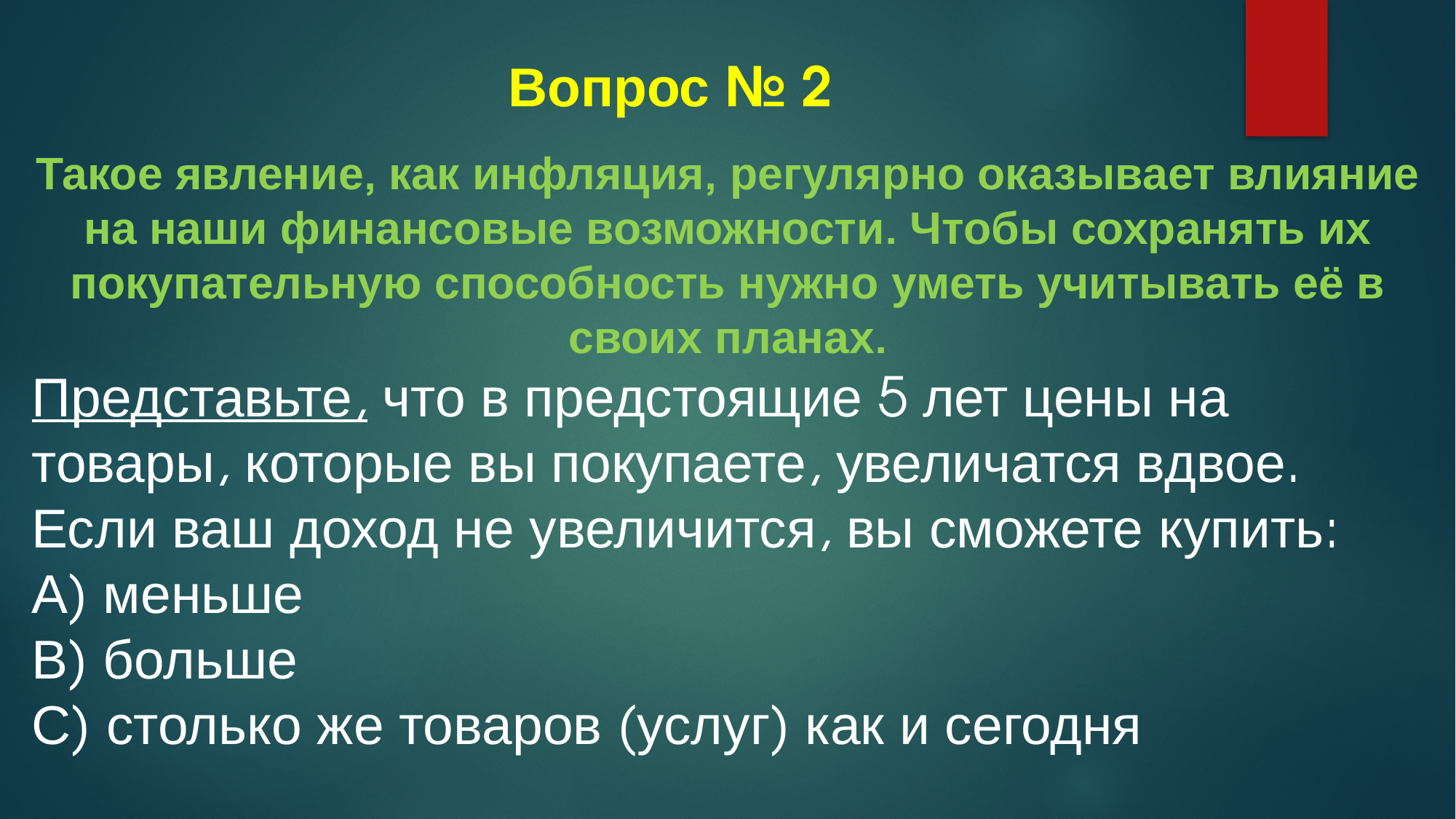

Вопрос № 2
Такое явление, как инфляция, регулярно оказывает влияние на наши финансовые возможности. Чтобы сохранять их покупательную способность нужно уметь учитывать её в своих планах.
Представьте, что в предстоящие 5 лет цены на товары, которые вы покупаете, увеличатся вдвое.
Если ваш доход не увеличится, вы сможете купить:
А) меньше
В) больше
С) столько же товаров (услуг) как и сегодня